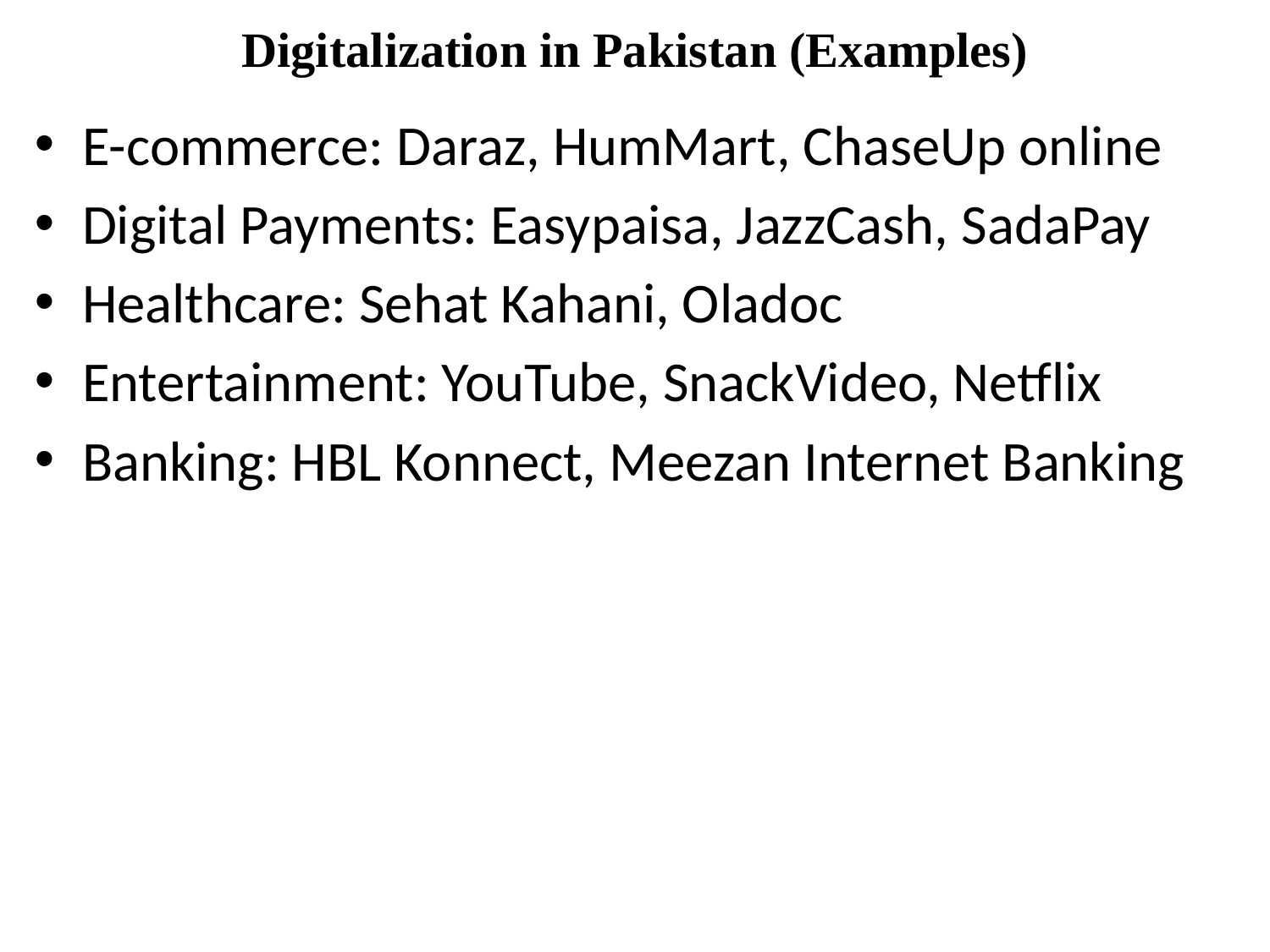

# Digitalization in Pakistan (Examples)
E-commerce: Daraz, HumMart, ChaseUp online
Digital Payments: Easypaisa, JazzCash, SadaPay
Healthcare: Sehat Kahani, Oladoc
Entertainment: YouTube, SnackVideo, Netflix
Banking: HBL Konnect, Meezan Internet Banking